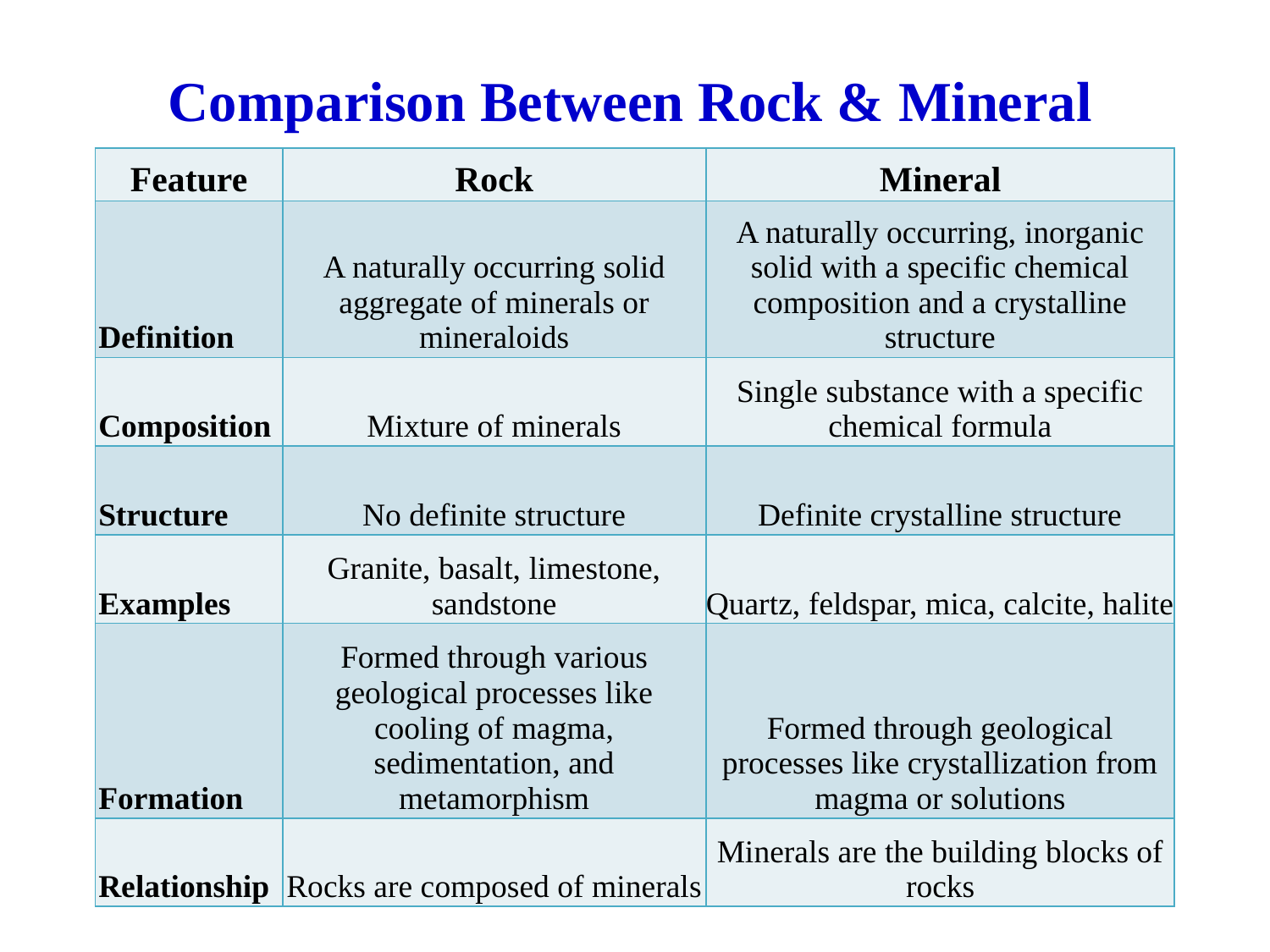

# Comparison Between Rock & Mineral
| Feature | Rock | Mineral |
| --- | --- | --- |
| Definition | A naturally occurring solid aggregate of minerals or mineraloids | A naturally occurring, inorganic solid with a specific chemical composition and a crystalline structure |
| Composition | Mixture of minerals | Single substance with a specific chemical formula |
| Structure | No definite structure | Definite crystalline structure |
| Examples | Granite, basalt, limestone, sandstone | Quartz, feldspar, mica, calcite, halite |
| Formation | Formed through various geological processes like cooling of magma, sedimentation, and metamorphism | Formed through geological processes like crystallization from magma or solutions |
| Relationship | Rocks are composed of minerals | Minerals are the building blocks of rocks |
13